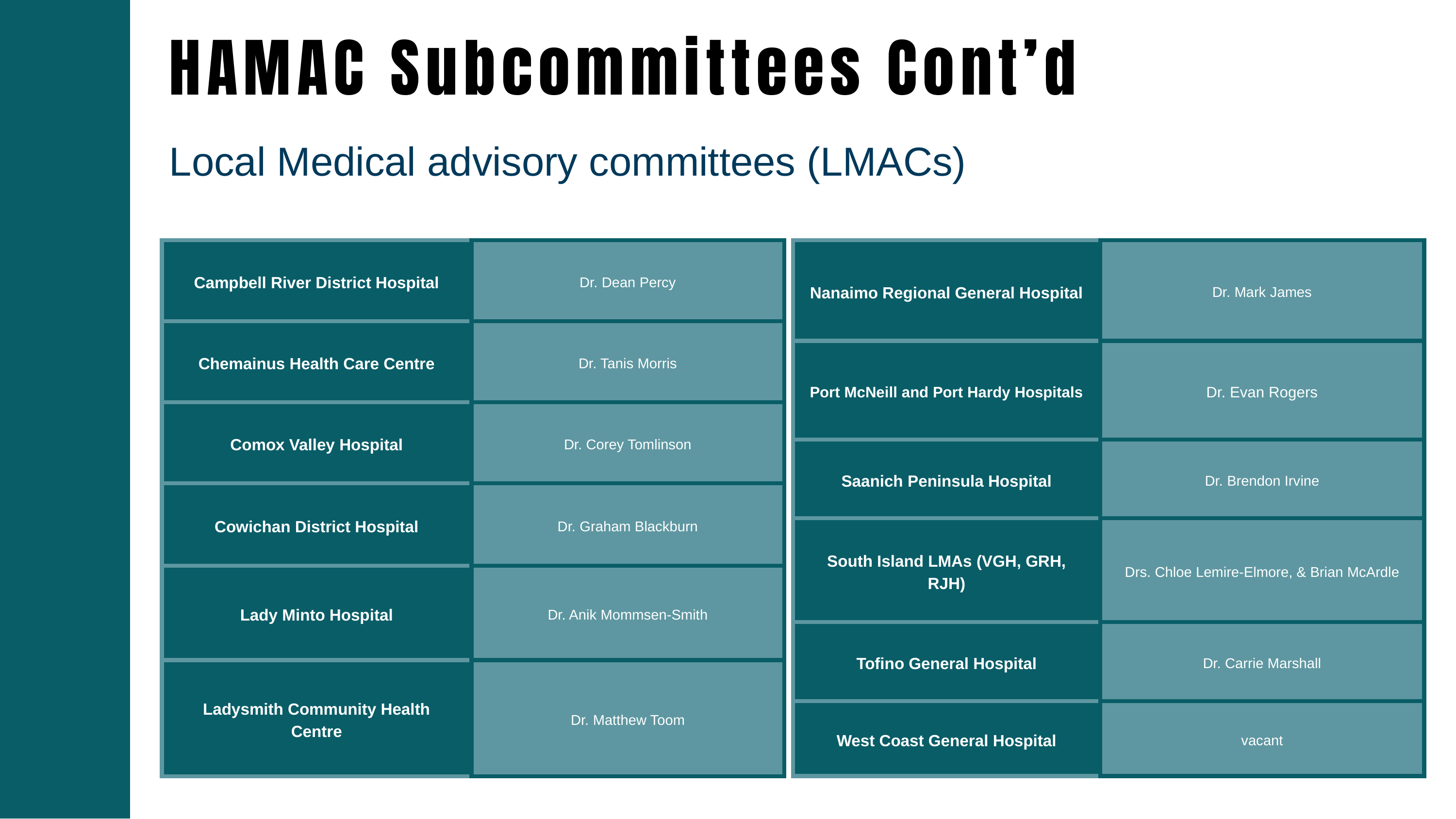

HAMAC Subcommittees Cont’d
Local Medical advisory committees (LMACs)

| Campbell River District Hospital | Dr. Dean Percy |
| --- | --- |
| Chemainus Health Care Centre | Dr. Tanis Morris |
| Comox Valley Hospital | Dr. Corey Tomlinson |
| Cowichan District Hospital | Dr. Graham Blackburn |
| Lady Minto Hospital | Dr. Anik Mommsen-Smith |
| Ladysmith Community Health Centre | Dr. Matthew Toom |
| Nanaimo Regional General Hospital | Dr. Mark James |
| --- | --- |
| Port McNeill and Port Hardy Hospitals | Dr. Evan Rogers |
| Saanich Peninsula Hospital | Dr. Brendon Irvine |
| South Island LMAs (VGH, GRH, RJH) | Drs. Chloe Lemire-Elmore, & Brian McArdle |
| Tofino General Hospital | Dr. Carrie Marshall |
| West Coast General Hospital | vacant |